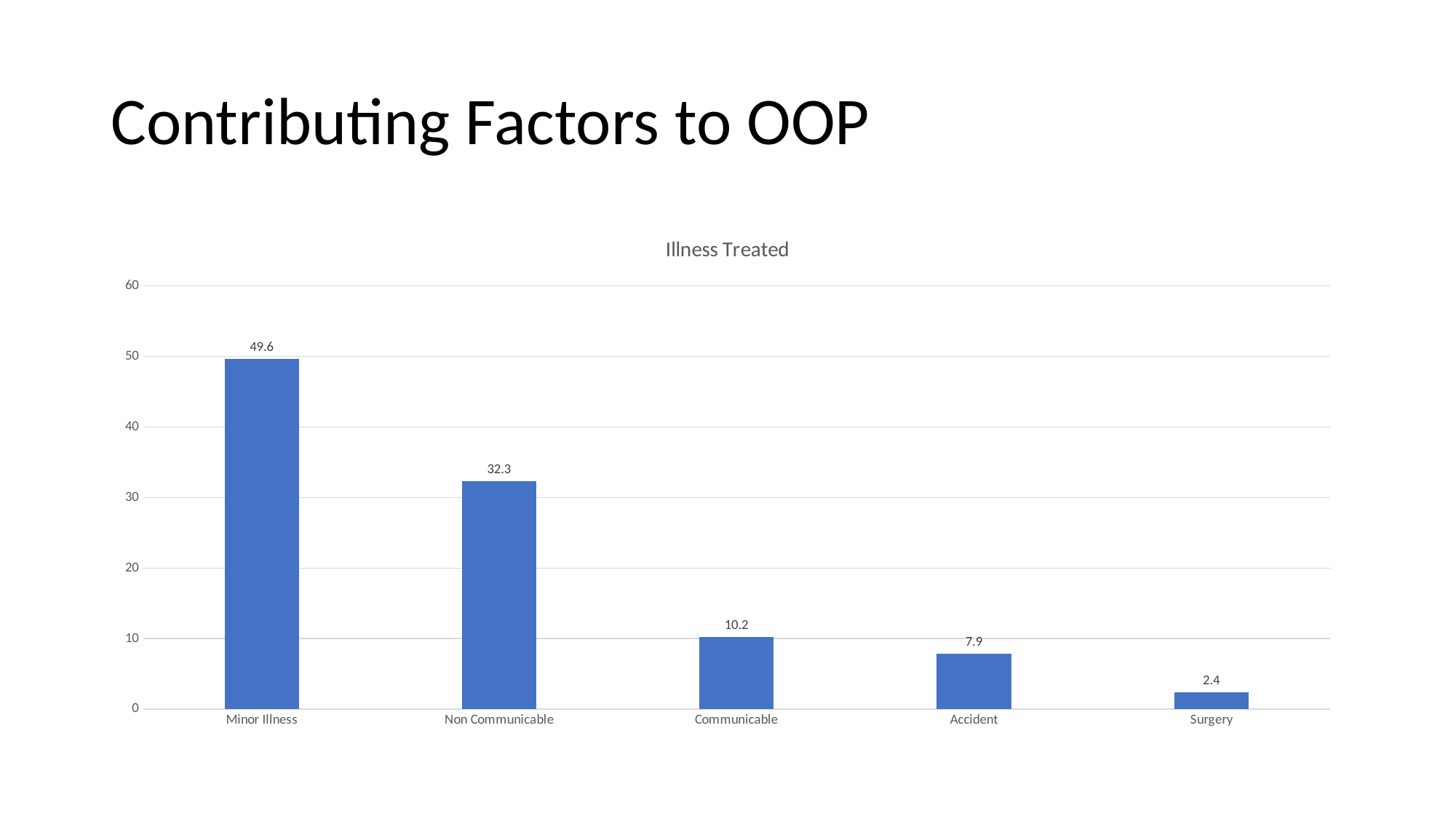

# Contributing Factors to OOP

### Chart: Illness Treated

| Category |  |
|---|---|
| Minor Illness | 49.6 |
| Non Communicable | 32.3 |
| Communicable | 10.2 |
| Accident | 7.9 |
| Surgery | 2.4 |